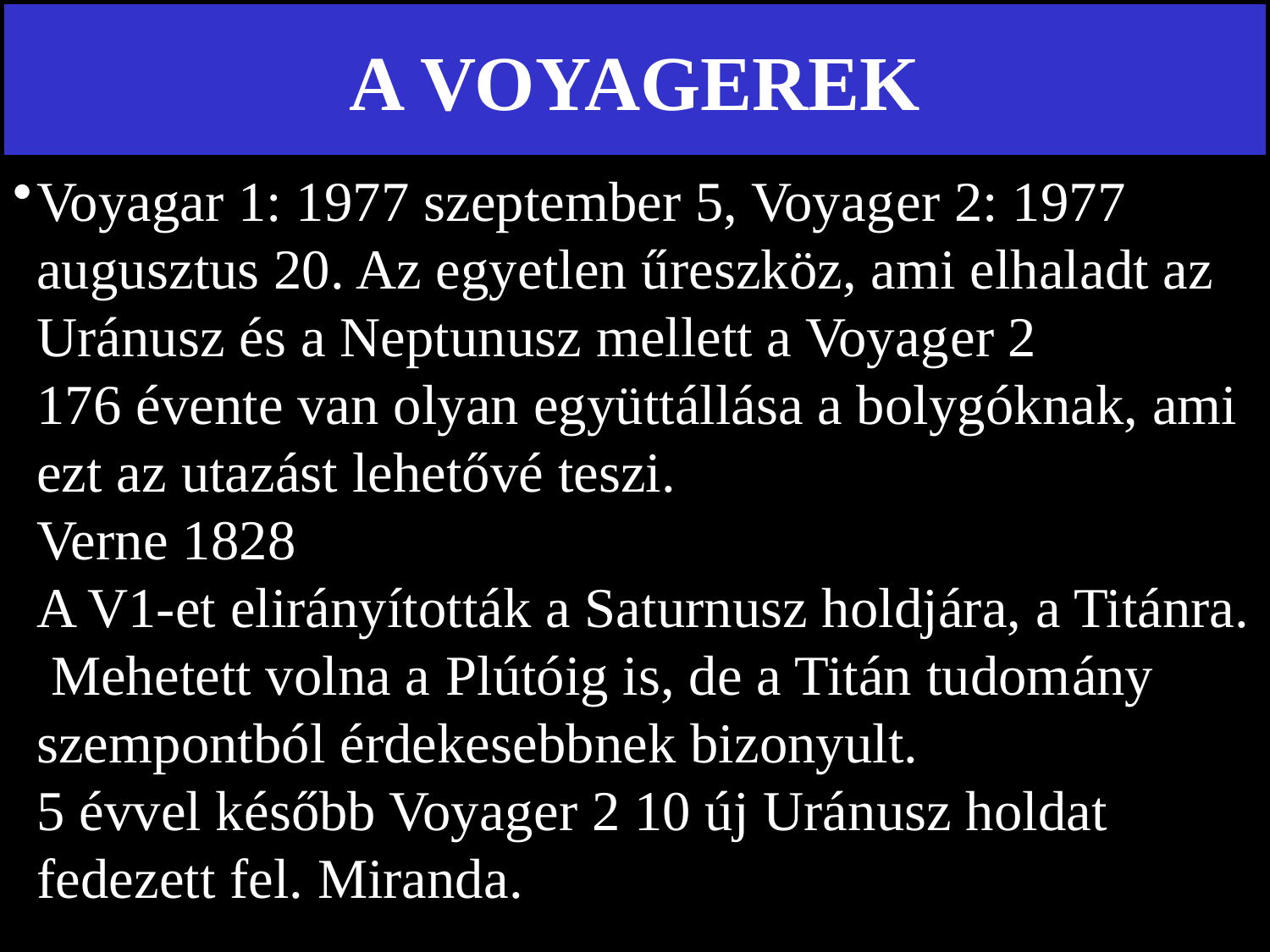

# A VOYAGEREK
Voyagar 1: 1977 szeptember 5, Voyager 2: 1977 augusztus 20. Az egyetlen űreszköz, ami elhaladt az Uránusz és a Neptunusz mellett a Voyager 2
176 évente van olyan együttállása a bolygóknak, ami ezt az utazást lehetővé teszi.
Verne 1828
A V1-et elirányították a Saturnusz holdjára, a Titánra.  Mehetett volna a Plútóig is, de a Titán tudomány szempontból érdekesebbnek bizonyult.
5 évvel később Voyager 2 10 új Uránusz holdat fedezett fel. Miranda.